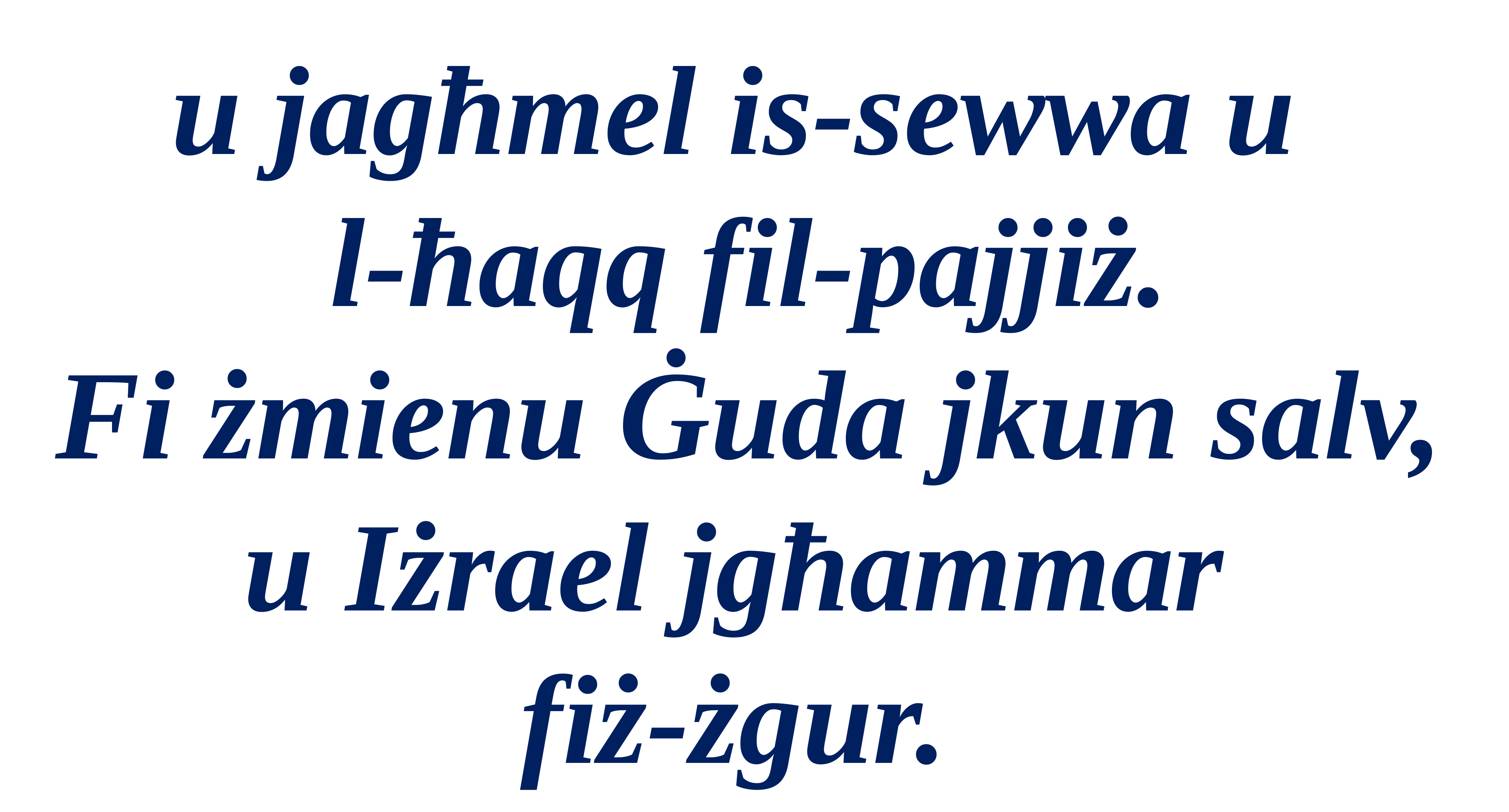

u jagħmel is-sewwa u
l-ħaqq fil-pajjiż.
Fi żmienu Ġuda jkun salv,
u Iżrael jgħammar
fiż-żgur.